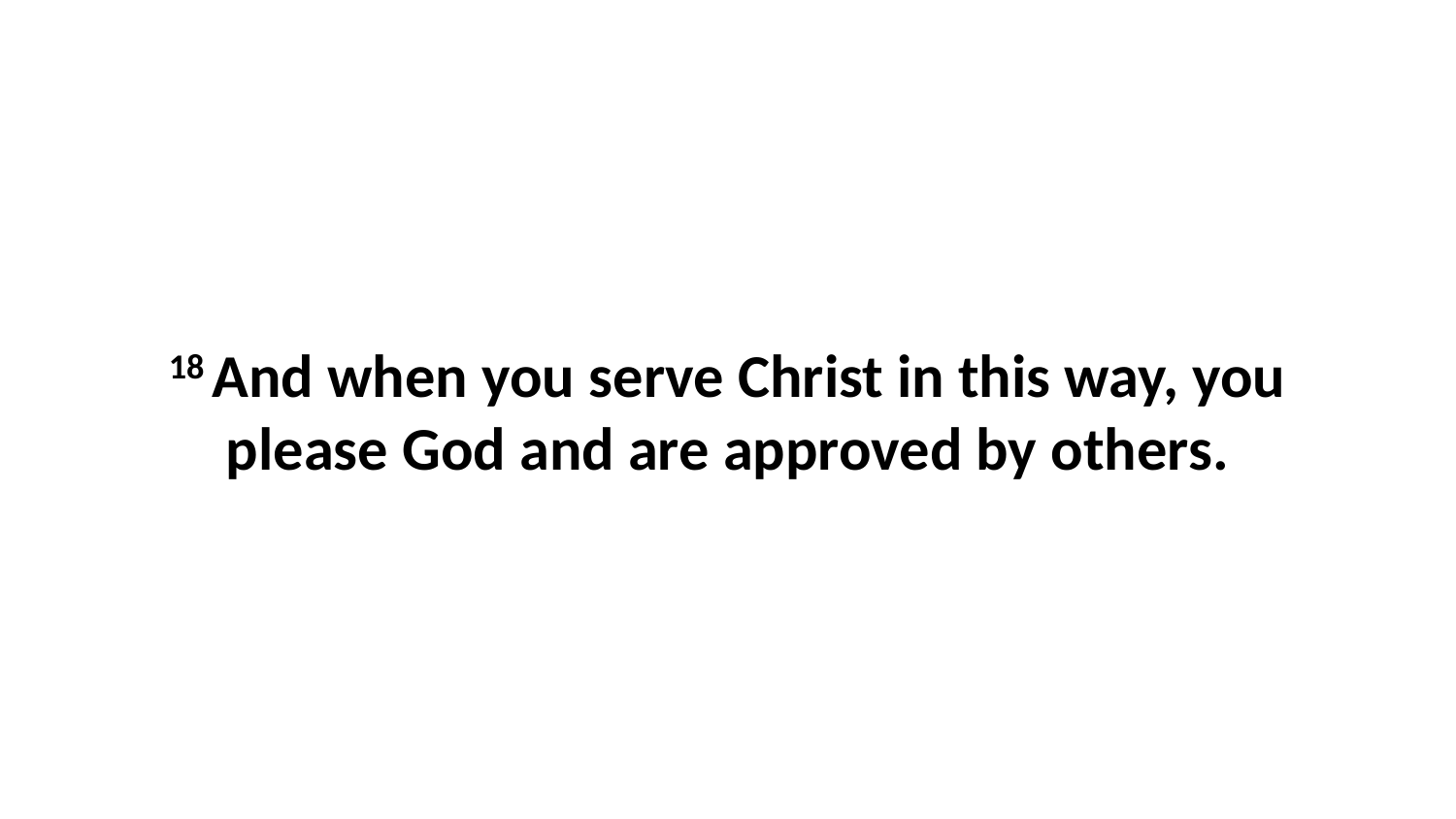

18 And when you serve Christ in this way, you please God and are approved by others.